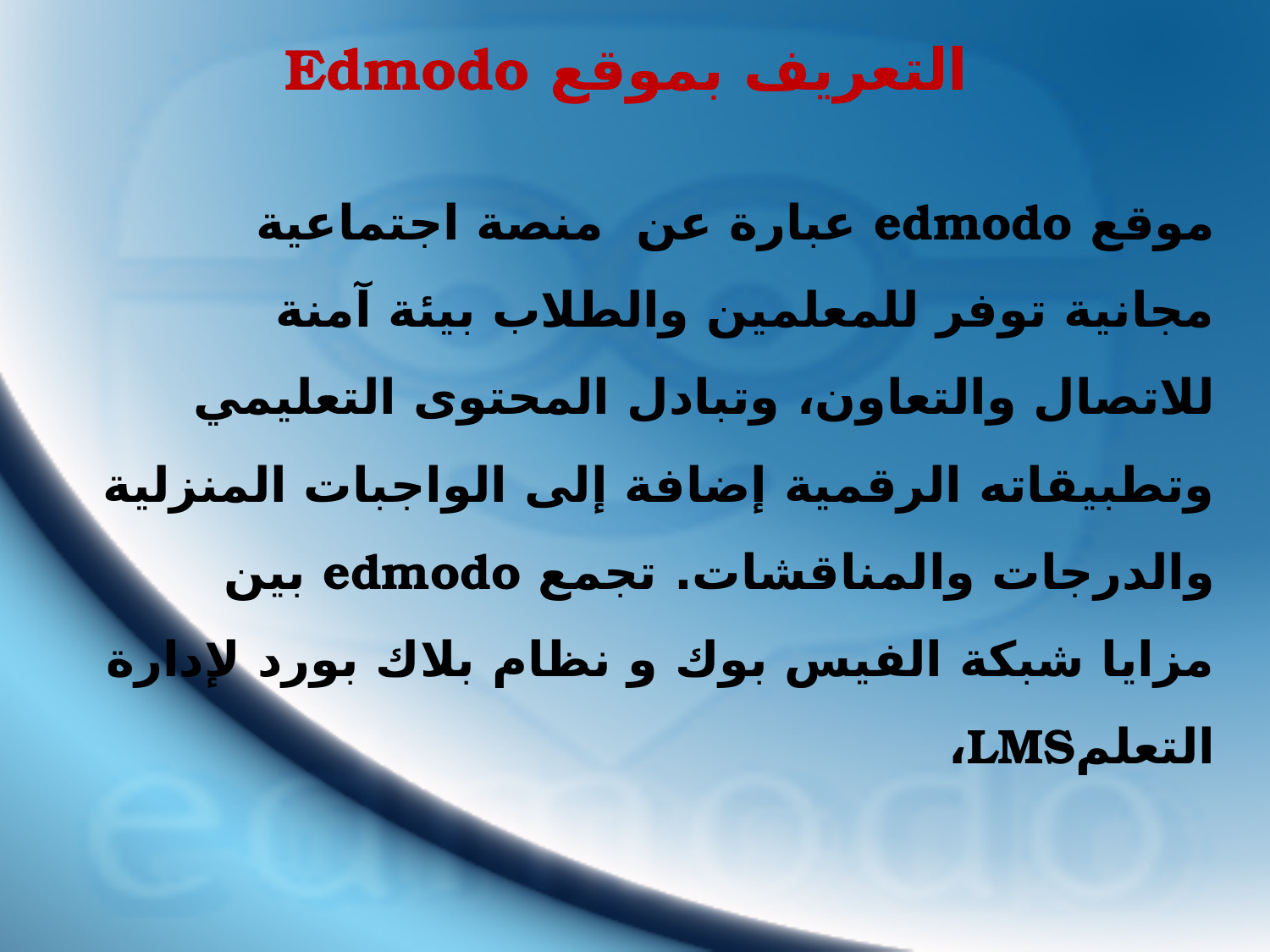

# التعريف بموقع Edmodo
موقع edmodo عبارة عن  منصة اجتماعية مجانية توفر للمعلمين والطلاب بيئة آمنة للاتصال والتعاون، وتبادل المحتوى التعليمي وتطبيقاته الرقمية إضافة إلى الواجبات المنزلية والدرجات والمناقشات. تجمع edmodo بين مزايا شبكة الفيس بوك و نظام بلاك بورد لإدارة التعلمLMS،